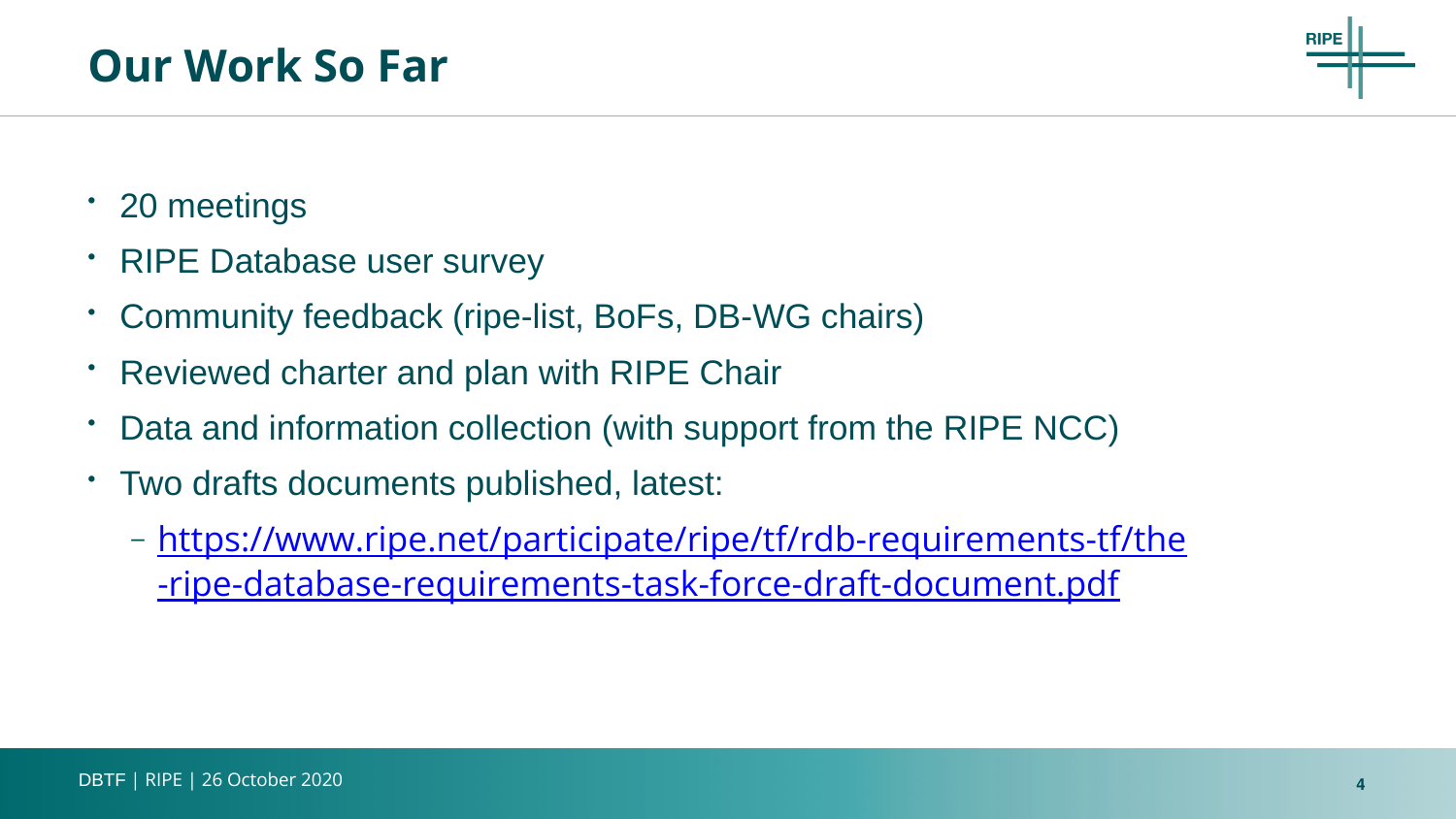

# Our Work So Far
20 meetings
RIPE Database user survey
Community feedback (ripe-list, BoFs, DB-WG chairs)
Reviewed charter and plan with RIPE Chair
Data and information collection (with support from the RIPE NCC)
Two drafts documents published, latest:
https://www.ripe.net/participate/ripe/tf/rdb-requirements-tf/the-ripe-database-requirements-task-force-draft-document.pdf

4
DBTF | RIPE | 26 October 2020